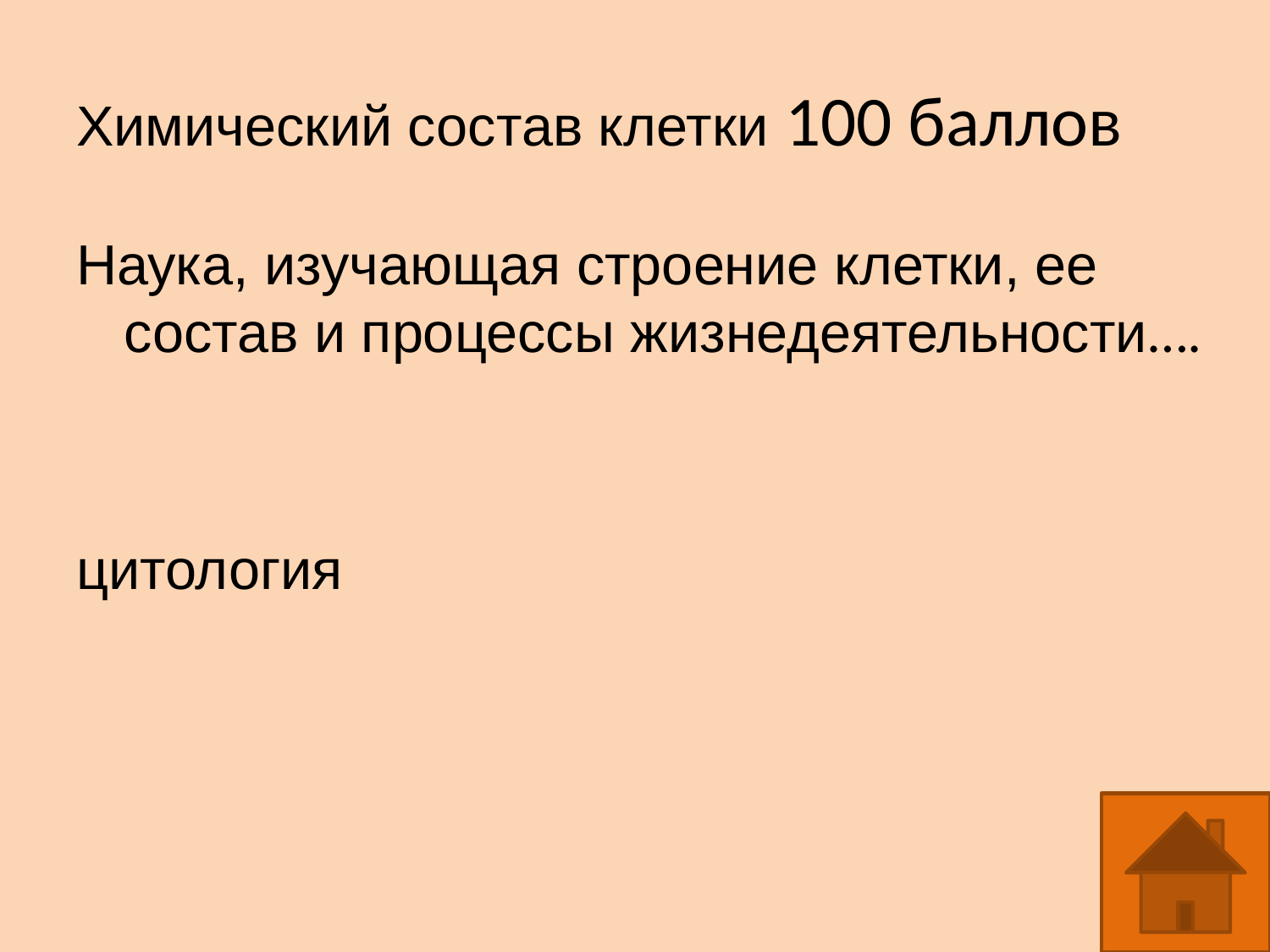

# Химический состав клетки 100 баллов
Наука, изучающая строение клетки, ее состав и процессы жизнедеятельности….

цитология